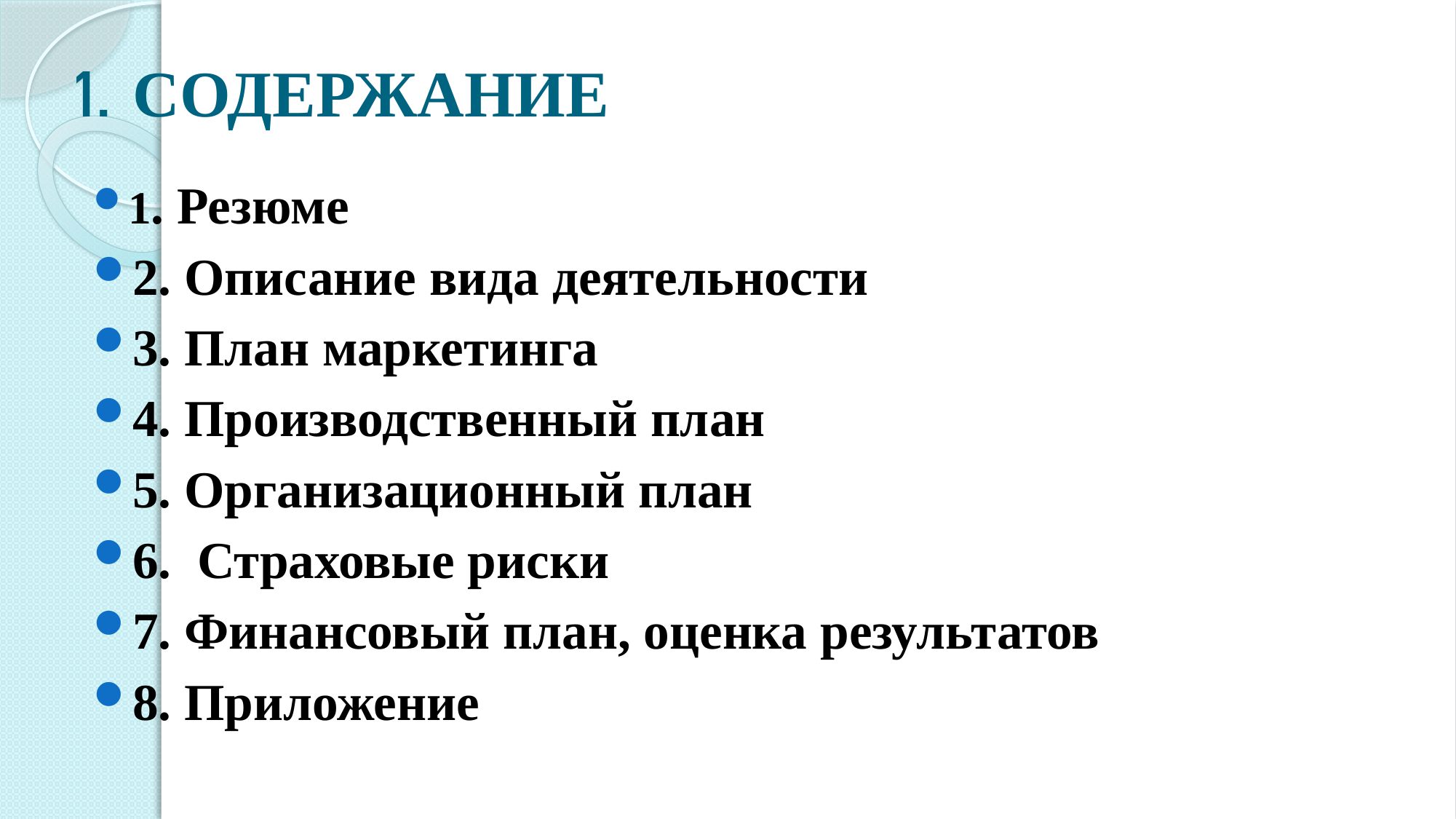

# 1. СОДЕРЖАНИЕ
1. Резюме
2. Описание вида деятельности
3. План маркетинга
4. Производственный план
5. Организационный план
6.  Страховые риски
7. Финансовый план, оценка результатов
8. Приложение